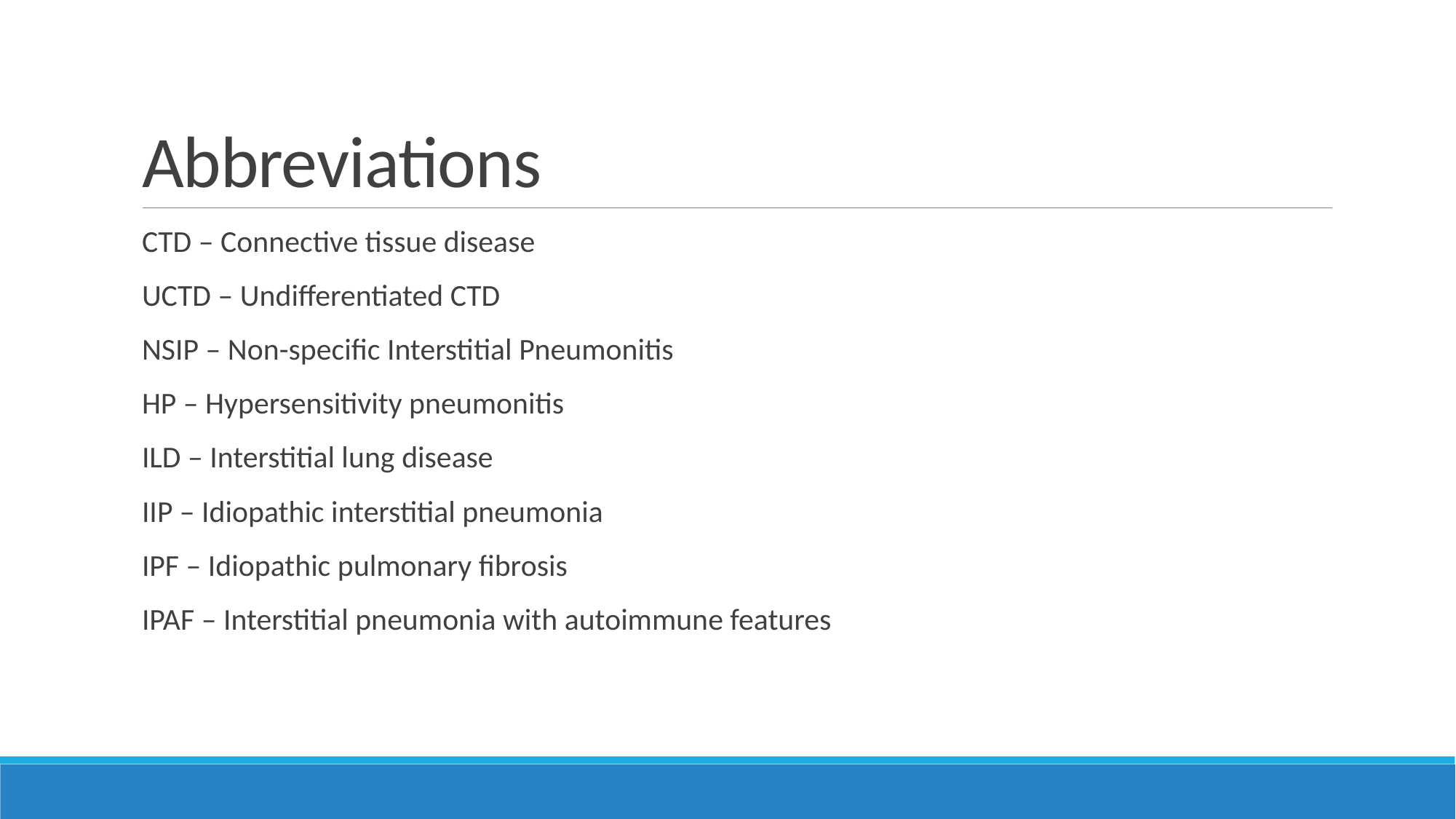

# Abbreviations
CTD – Connective tissue disease
UCTD – Undifferentiated CTD
NSIP – Non-specific Interstitial Pneumonitis
HP – Hypersensitivity pneumonitis
ILD – Interstitial lung disease
IIP – Idiopathic interstitial pneumonia
IPF – Idiopathic pulmonary fibrosis
IPAF – Interstitial pneumonia with autoimmune features